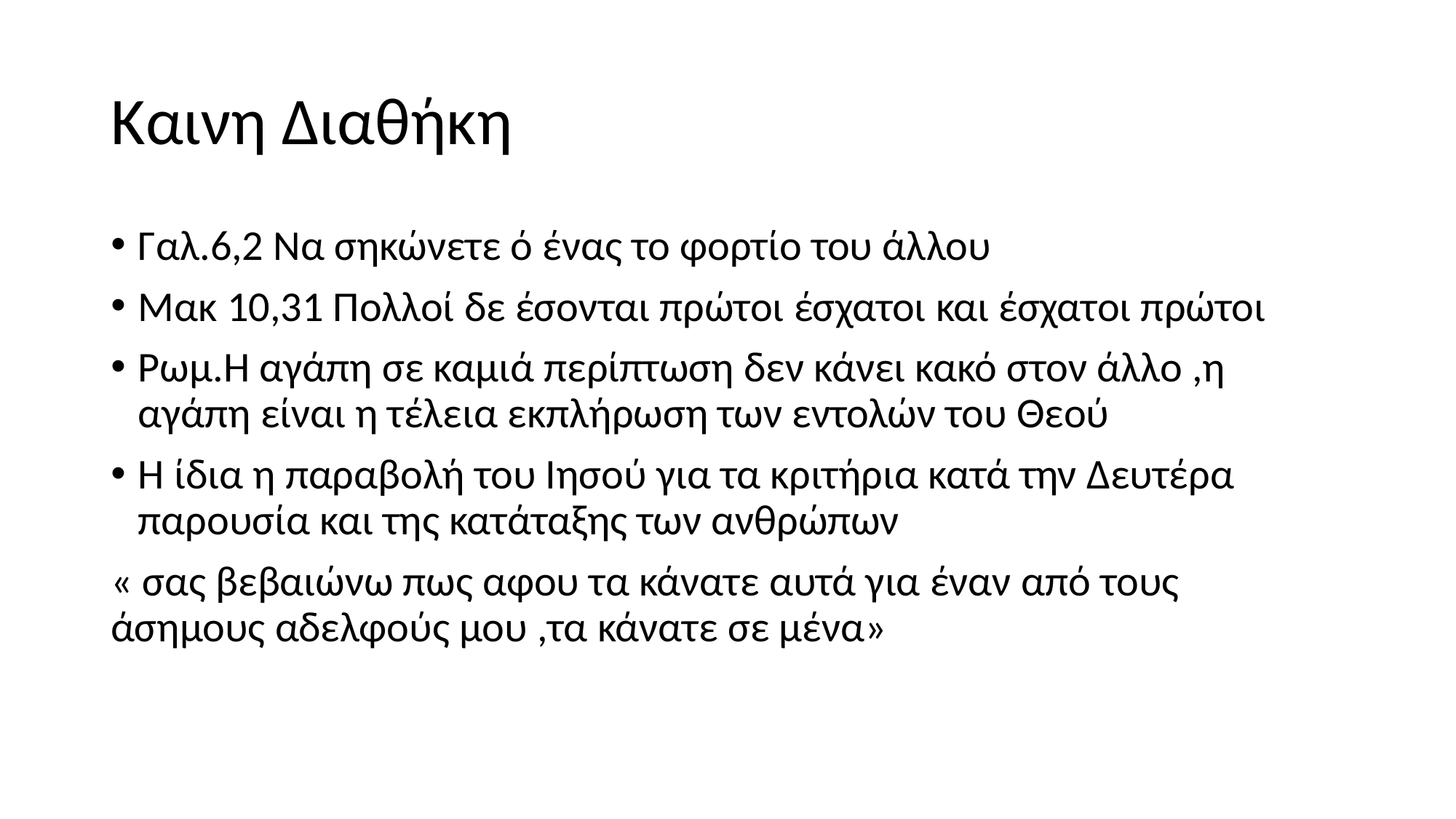

# Καινη Διαθήκη
Γαλ.6,2 Να σηκώνετε ό ένας το φορτίο του άλλου
Μακ 10,31 Πολλοί δε έσονται πρώτοι έσχατοι και έσχατοι πρώτοι
Ρωμ.Η αγάπη σε καμιά περίπτωση δεν κάνει κακό στον άλλο ,η αγάπη είναι η τέλεια εκπλήρωση των εντολών του Θεού
Η ίδια η παραβολή του Ιησού για τα κριτήρια κατά την Δευτέρα παρουσία και της κατάταξης των ανθρώπων
« σας βεβαιώνω πως αφου τα κάνατε αυτά για έναν από τους άσημους αδελφούς μου ,τα κάνατε σε μένα»